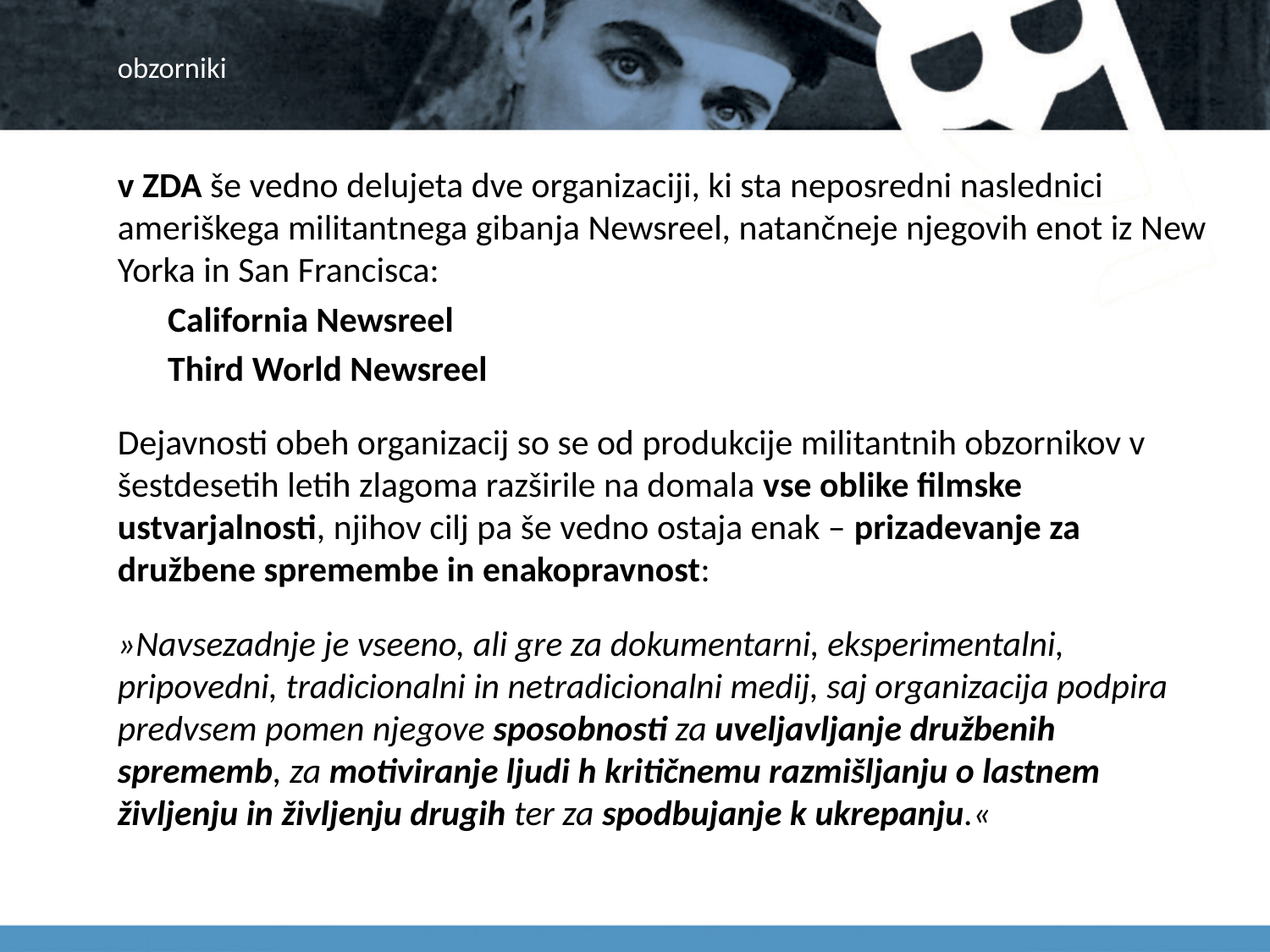

# obzorniki
v ZDA še vedno delujeta dve organizaciji, ki sta neposredni naslednici ameriškega militantnega gibanja Newsreel, natančneje njegovih enot iz New Yorka in San Francisca:
California Newsreel
Third World Newsreel

Dejavnosti obeh organizacij so se od produkcije militantnih obzornikov v šestdesetih letih zlagoma razširile na domala vse oblike filmske ustvarjalnosti, njihov cilj pa še vedno ostaja enak – prizadevanje za družbene spremembe in enakopravnost:

»Navsezadnje je vseeno, ali gre za dokumentarni, eksperimentalni, pripovedni, tradicionalni in netradicionalni medij, saj organizacija podpira predvsem pomen njegove sposobnosti za uveljavljanje družbenih sprememb, za motiviranje ljudi h kritičnemu razmišljanju o lastnem življenju in življenju drugih ter za spodbujanje k ukrepanju.«